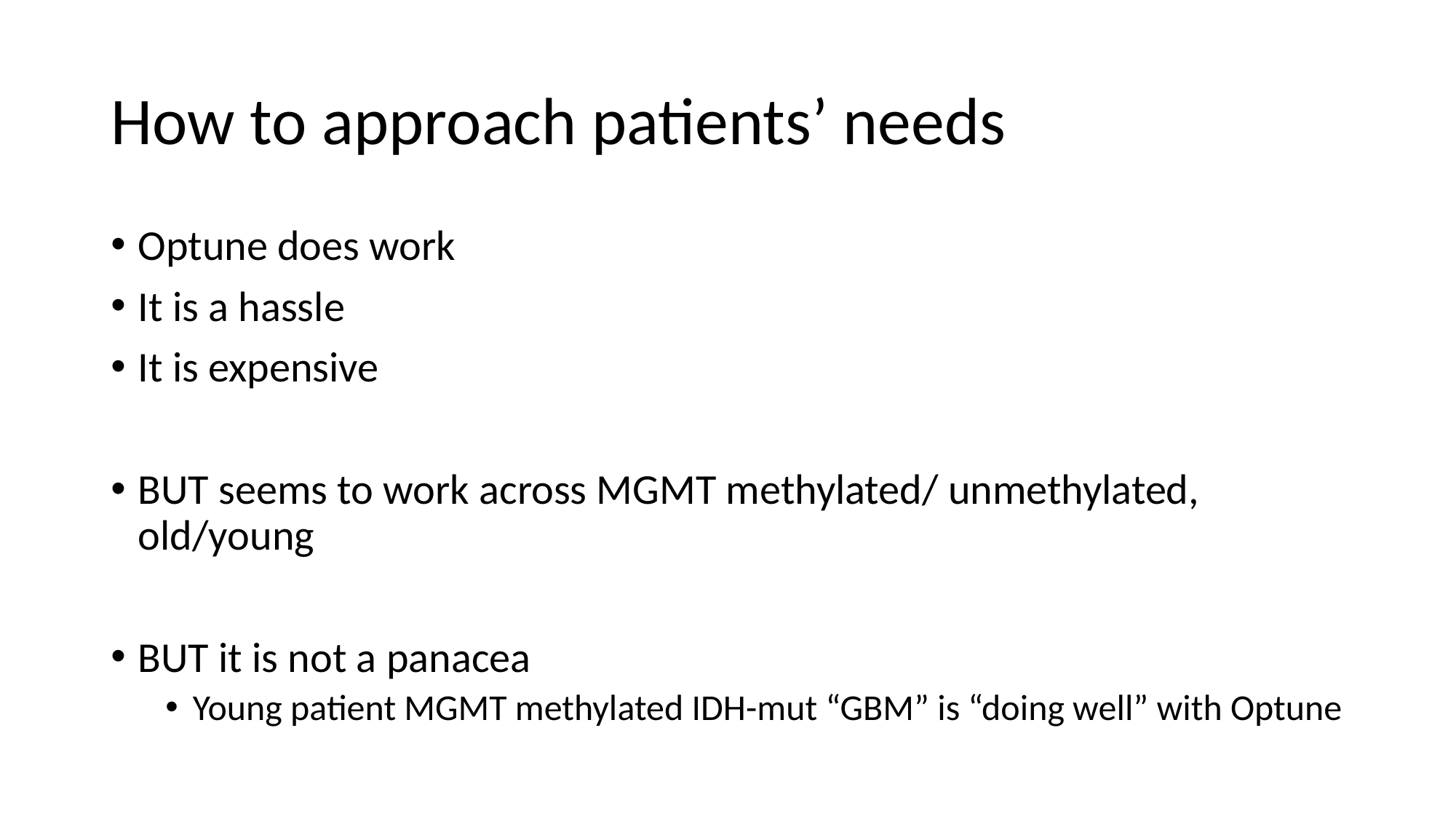

# How to approach patients’ needs
Optune does work
It is a hassle
It is expensive

BUT seems to work across MGMT methylated/ unmethylated, old/young

BUT it is not a panacea
Young patient MGMT methylated IDH-mut “GBM” is “doing well” with Optune